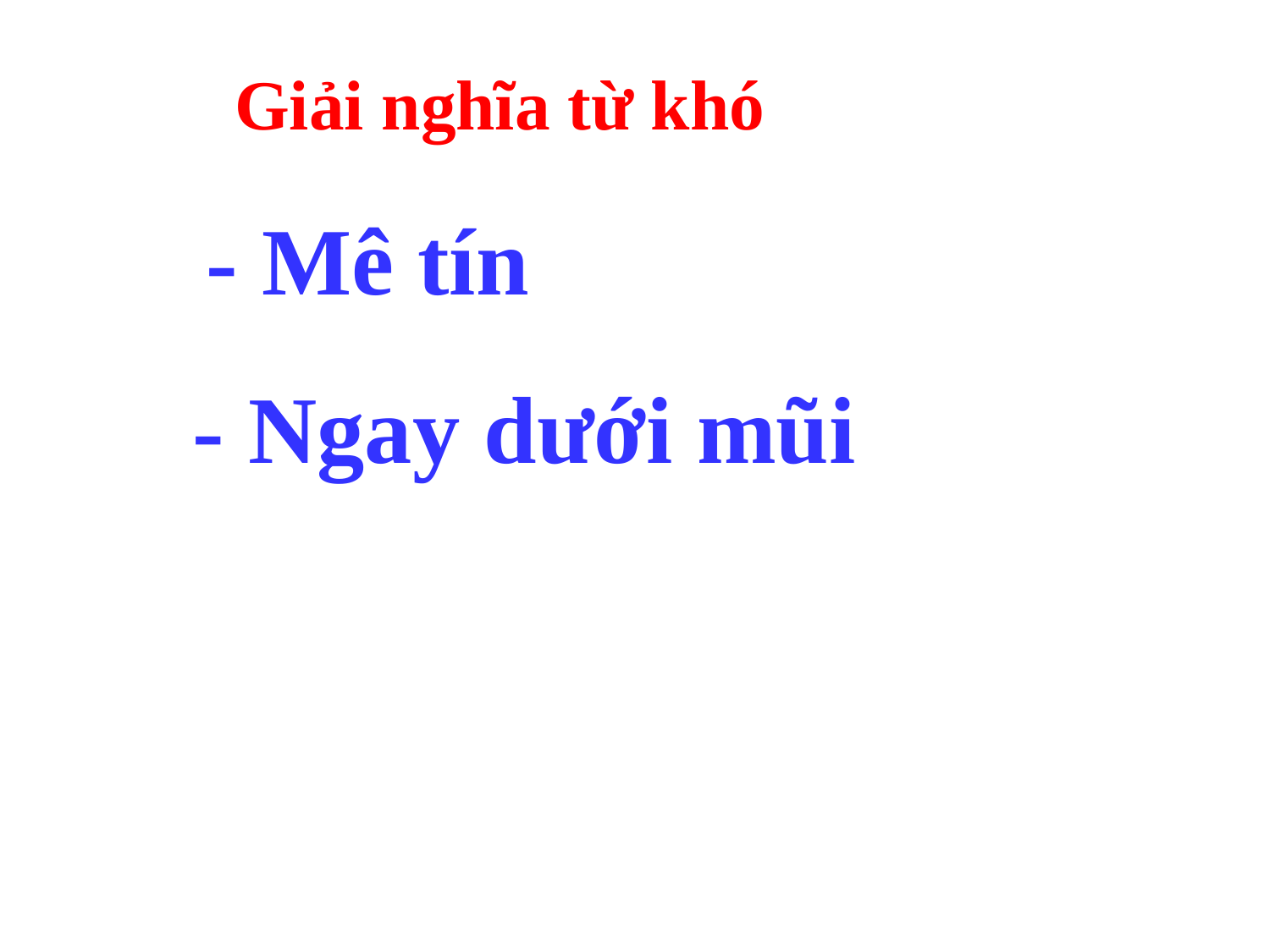

Giải nghĩa từ khó
- Mê tín

- Ngay dưới mũi